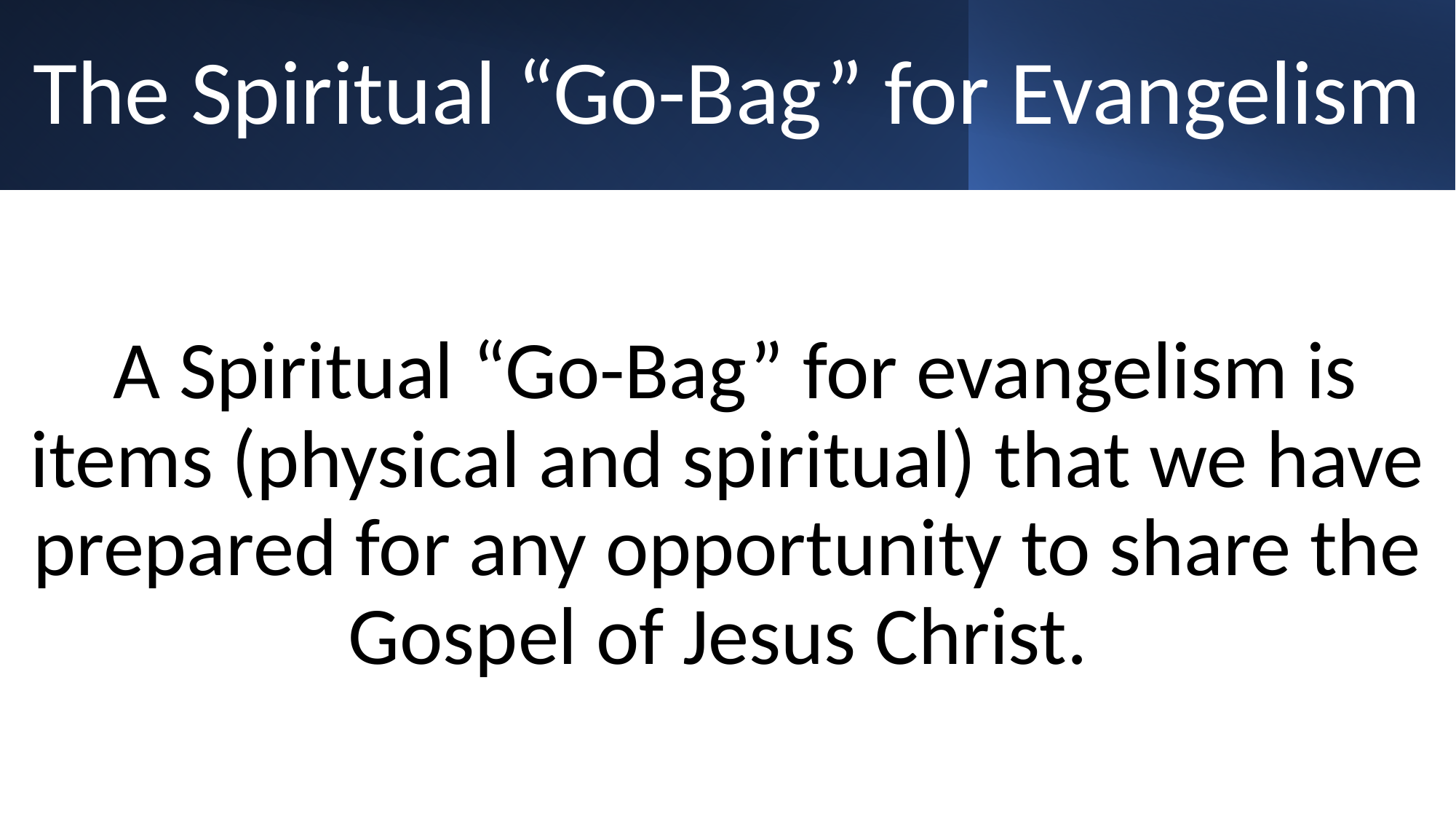

# The Spiritual “Go-Bag” for Evangelism

 A Spiritual “Go-Bag” for evangelism is items (physical and spiritual) that we have prepared for any opportunity to share the Gospel of Jesus Christ.